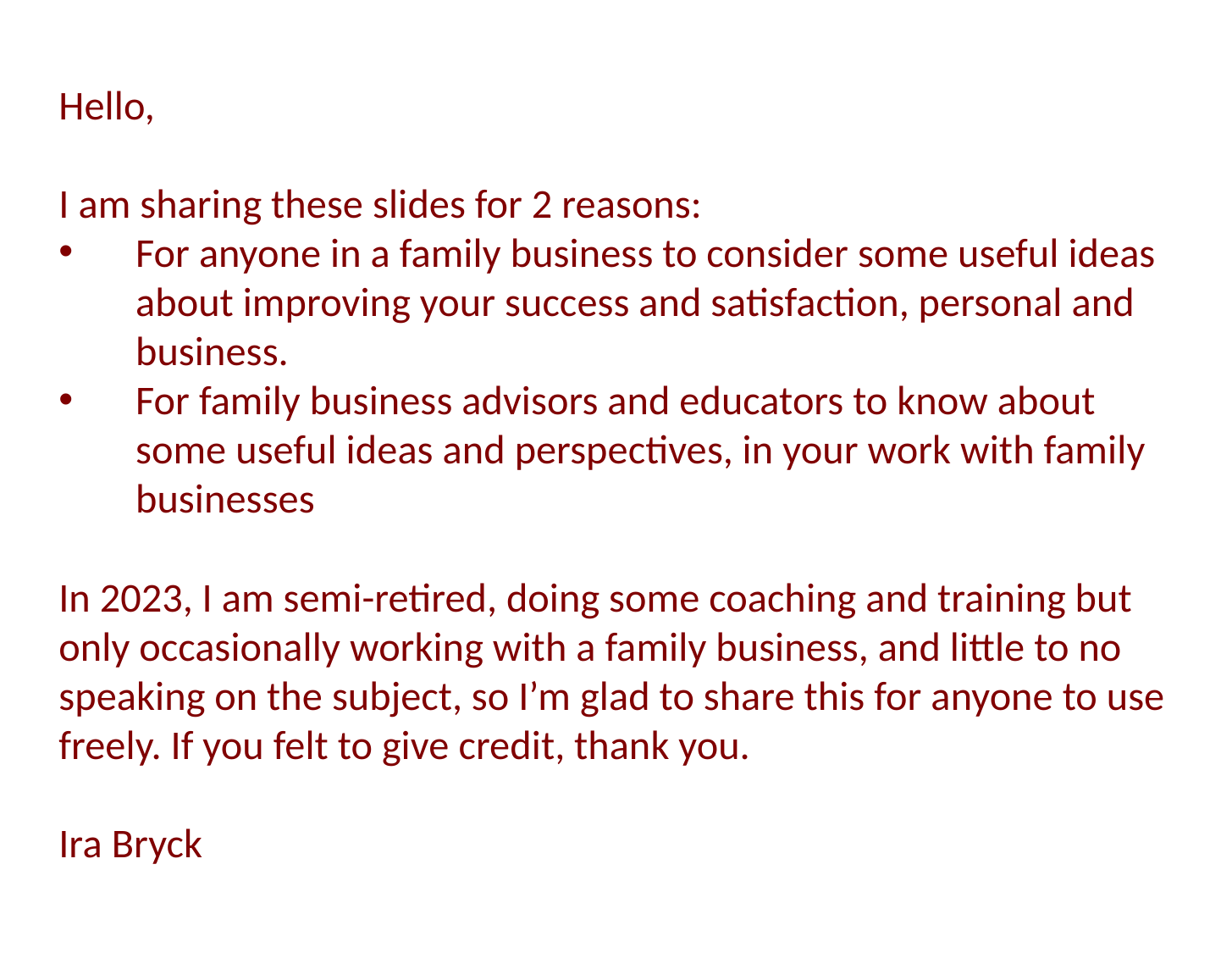

Hello,

I am sharing these slides for 2 reasons:
For anyone in a family business to consider some useful ideas about improving your success and satisfaction, personal and business.
For family business advisors and educators to know about some useful ideas and perspectives, in your work with family businesses

In 2023, I am semi-retired, doing some coaching and training but only occasionally working with a family business, and little to no speaking on the subject, so I’m glad to share this for anyone to use freely. If you felt to give credit, thank you.

Ira Bryck